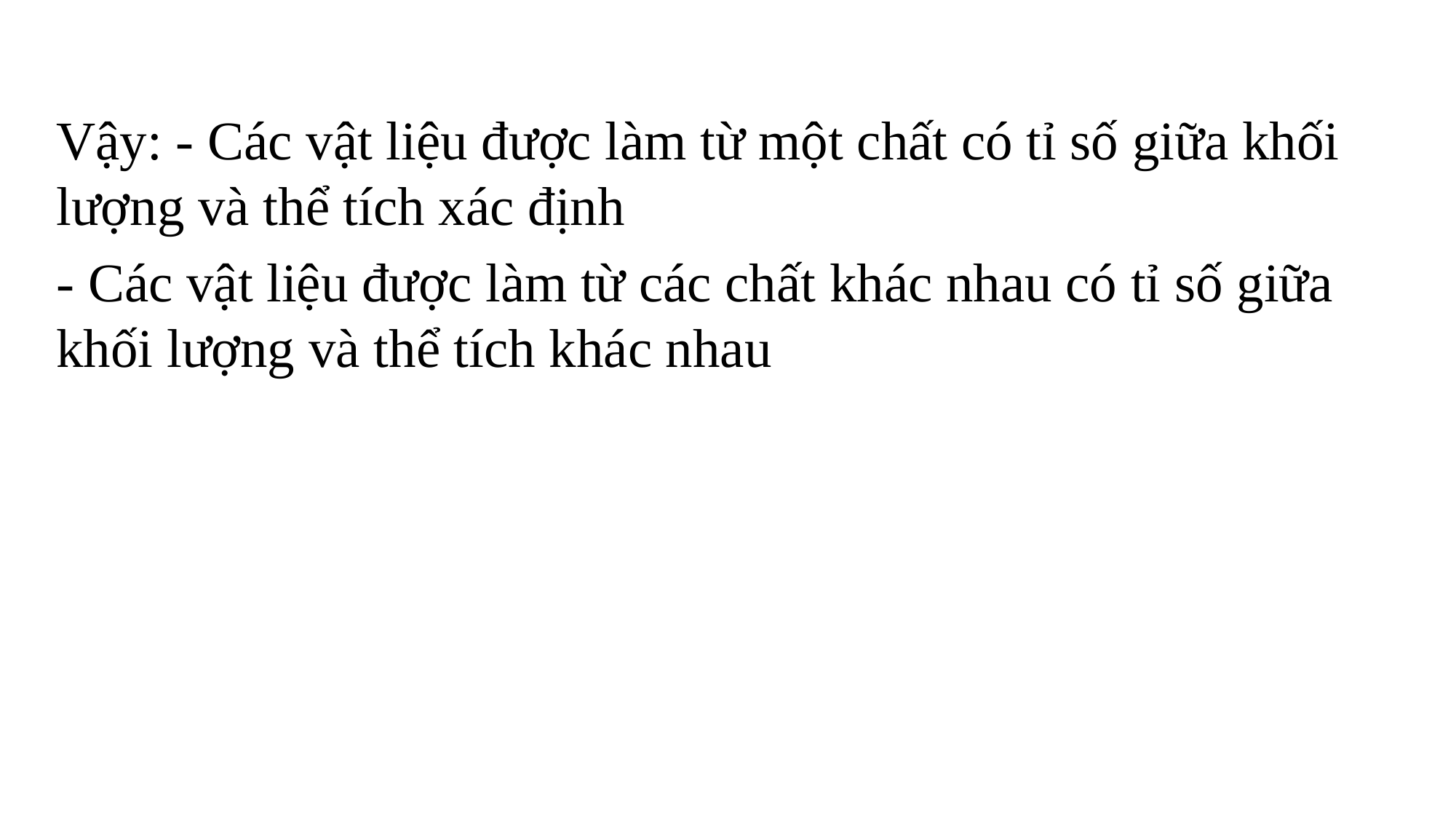

Vậy: - Các vật liệu được làm từ một chất có tỉ số giữa khối lượng và thể tích xác định
- Các vật liệu được làm từ các chất khác nhau có tỉ số giữa khối lượng và thể tích khác nhau